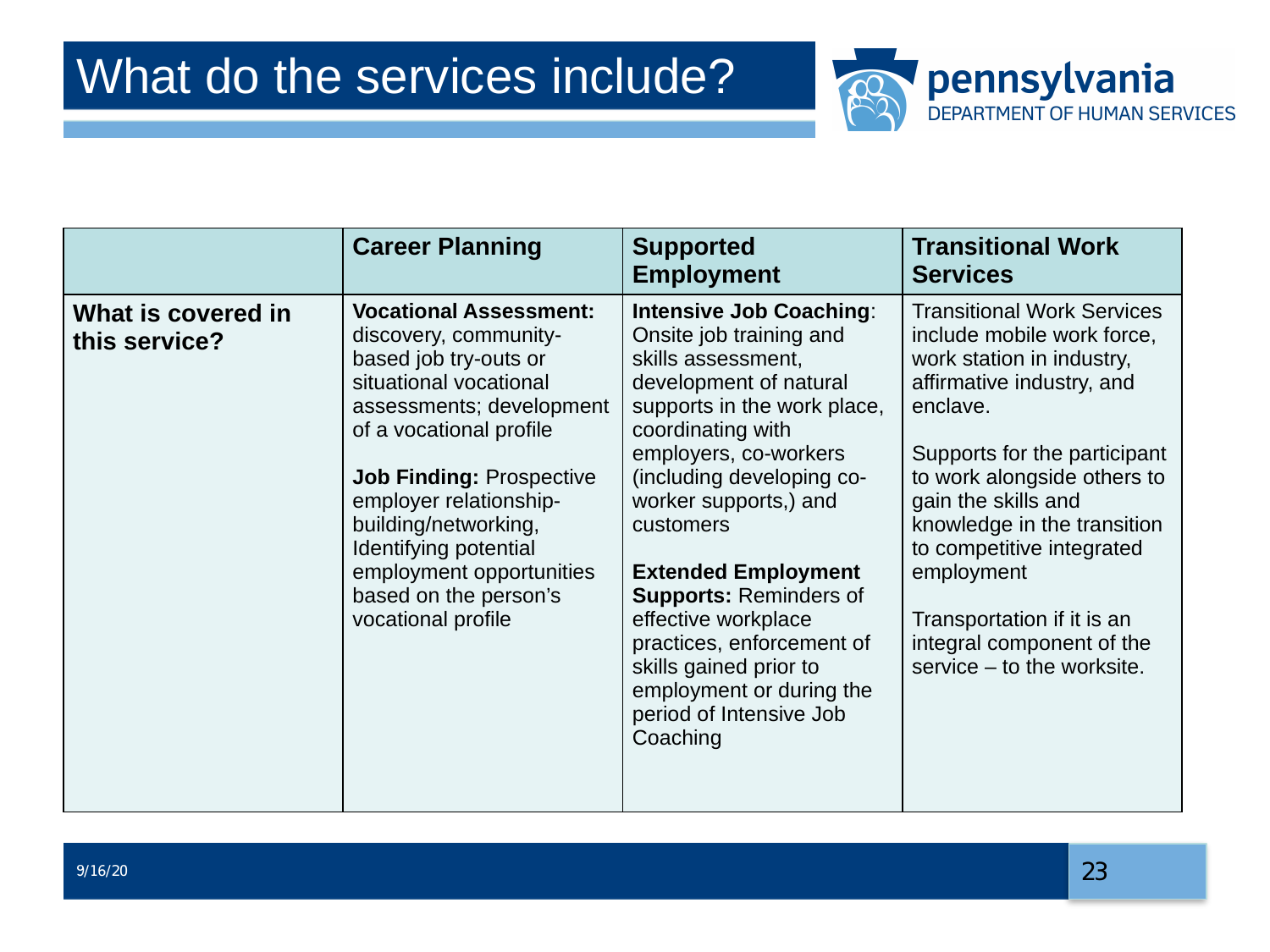

# What do the services include?
|  | Career Planning | Supported Employment | Transitional Work Services |
| --- | --- | --- | --- |
| What is covered in this service? | Vocational Assessment: discovery, community-based job try-outs or situational vocational assessments; development of a vocational profile Job Finding: Prospective employer relationship-building/networking, Identifying potential employment opportunities based on the person’s vocational profile | Intensive Job Coaching: Onsite job training and skills assessment, development of natural supports in the work place, coordinating with employers, co-workers (including developing co-worker supports,) and customers Extended Employment Supports: Reminders of effective workplace practices, enforcement of skills gained prior to employment or during the period of Intensive Job Coaching | Transitional Work Services include mobile work force, work station in industry, affirmative industry, and enclave. Supports for the participant to work alongside others to gain the skills and knowledge in the transition to competitive integrated employment Transportation if it is an integral component of the service – to the worksite. |
23
9/16/20